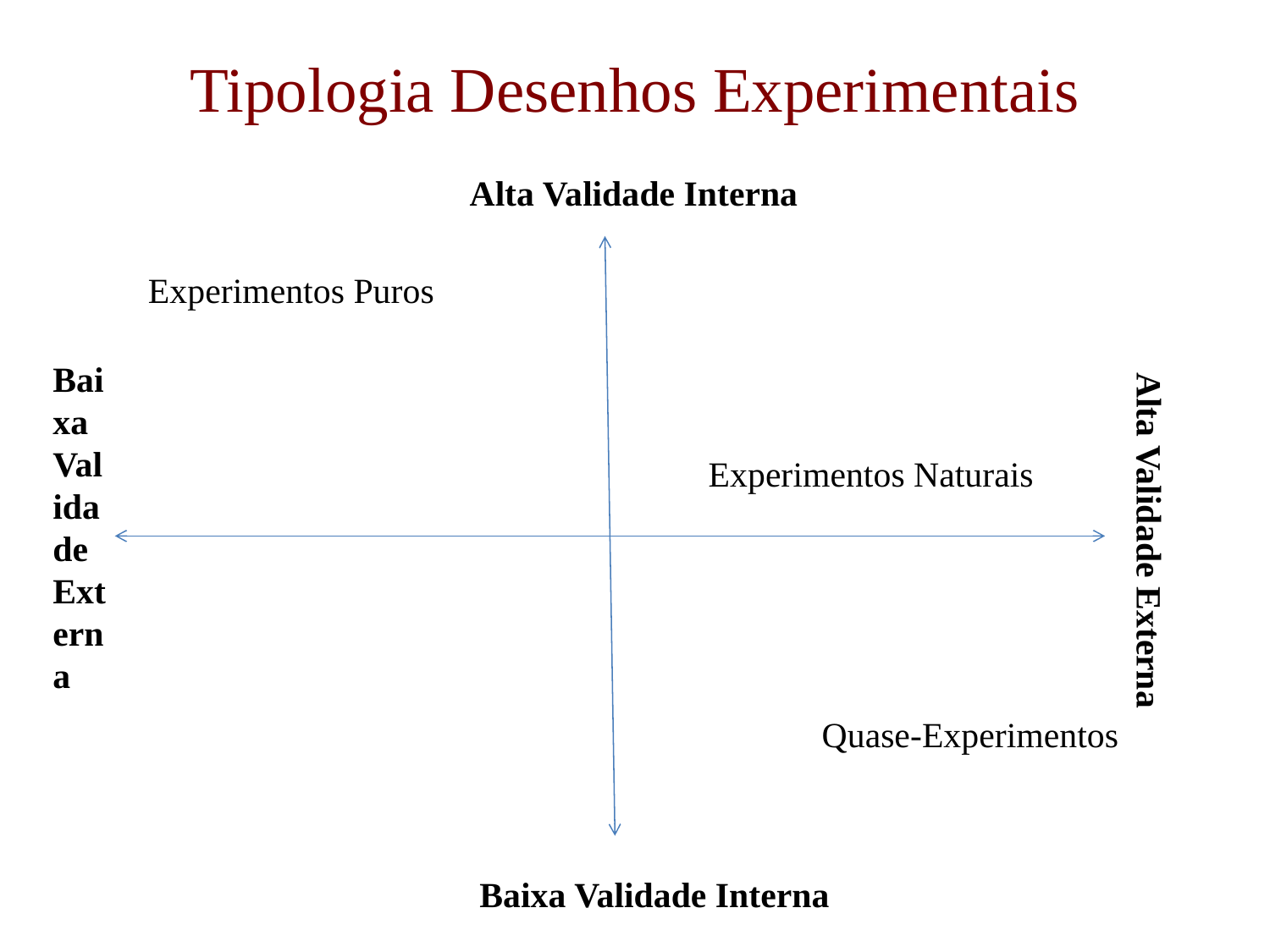

# Tipologia Desenhos Experimentais
Alta Validade Interna
Experimentos Puros
Baixa Validade Externa
Alta Validade Externa
Experimentos Naturais
Quase-Experimentos
Baixa Validade Interna